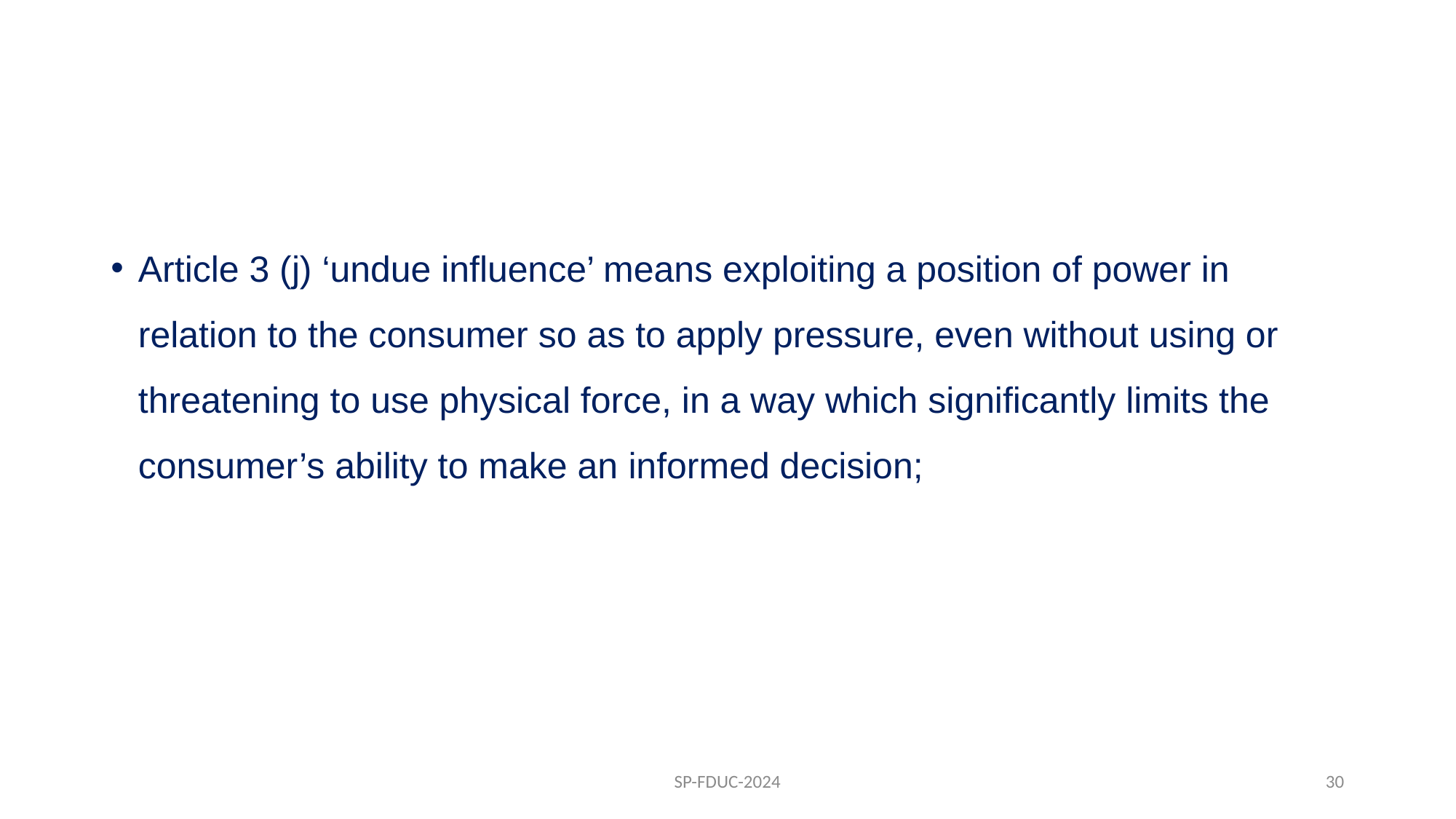

#
Article 3 (j) ‘undue influence’ means exploiting a position of power in relation to the consumer so as to apply pressure, even without using or threatening to use physical force, in a way which significantly limits the consumer’s ability to make an informed decision;
SP-FDUC-2024
30